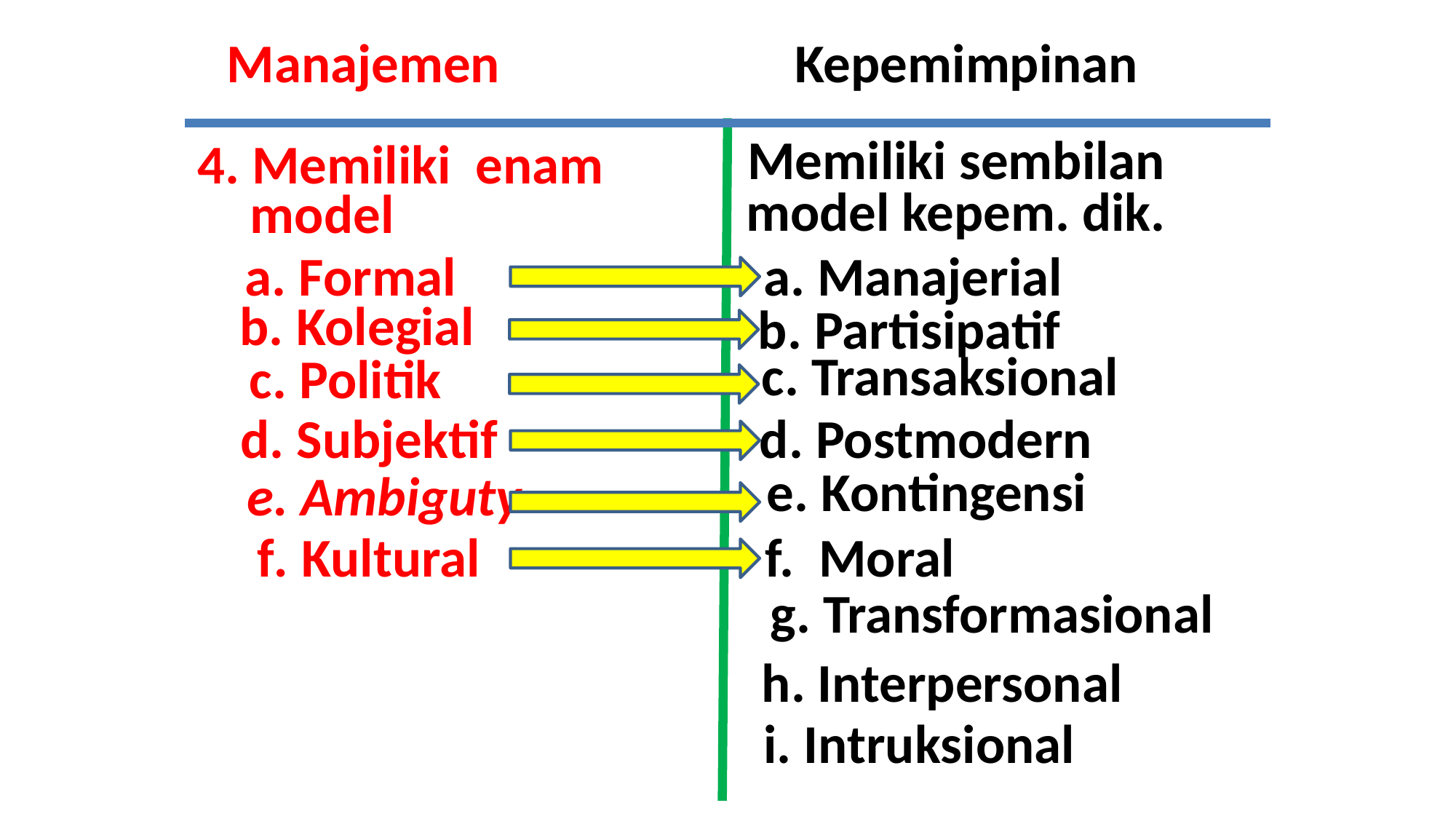

Manajemen
Kepemimpinan
Memiliki sembilan
4. Memiliki  enam
model kepem. dik.
     model
    a. Formal
 a. Manajerial

   b. Kolegial
 b. Partisipatif

  c. Transaksional
    c. Politik

    d. Subjektif
  d. Postmodern

  e. Kontingensi
     e. Ambiguty

     f. Kultural
  f.  Moral

  g. Transformasional
  h. Interpersonal
  i. Intruksional